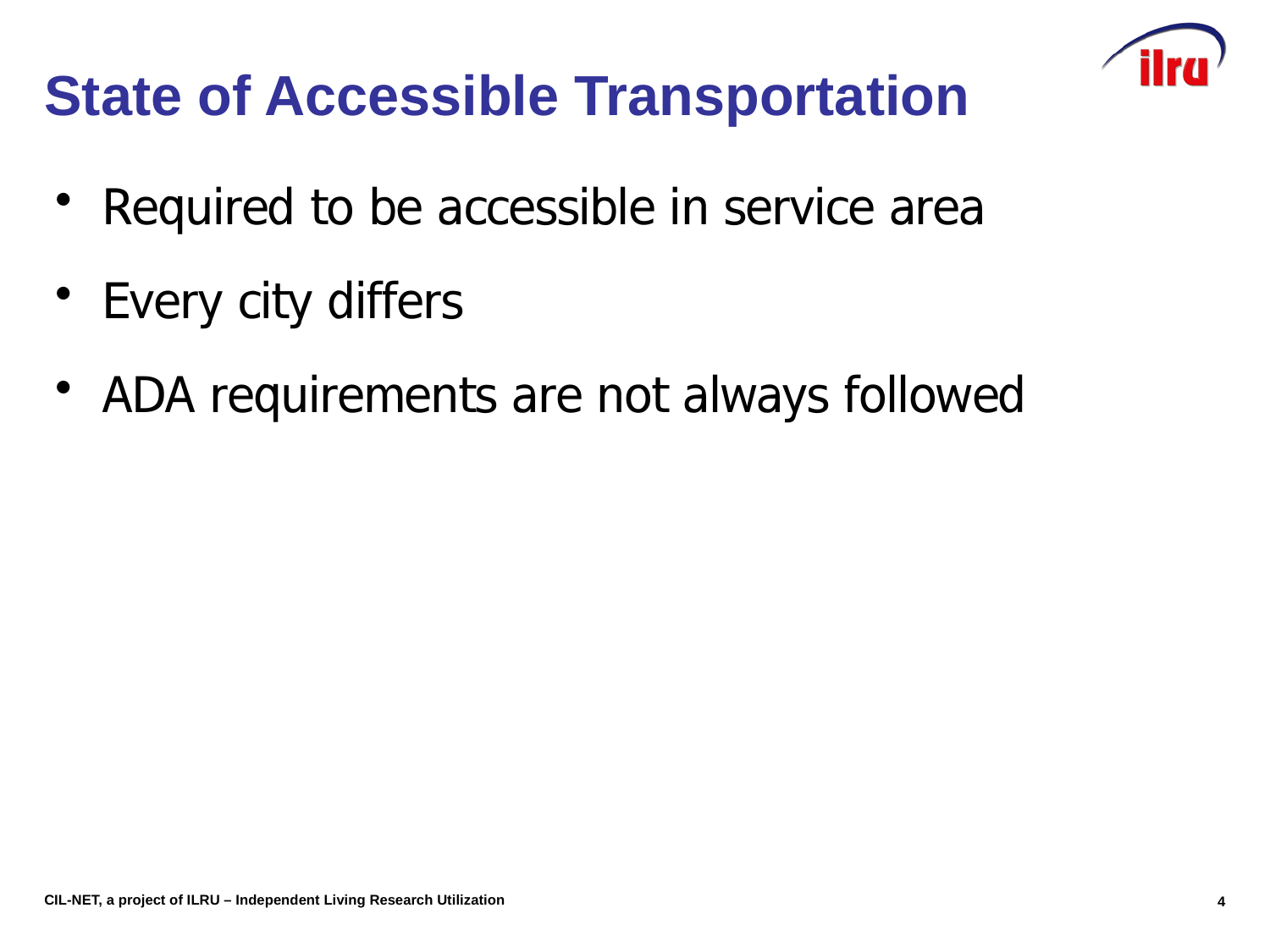

# State of Accessible Transportation
Required to be accessible in service area

Every city differs

ADA requirements are not always followed
4